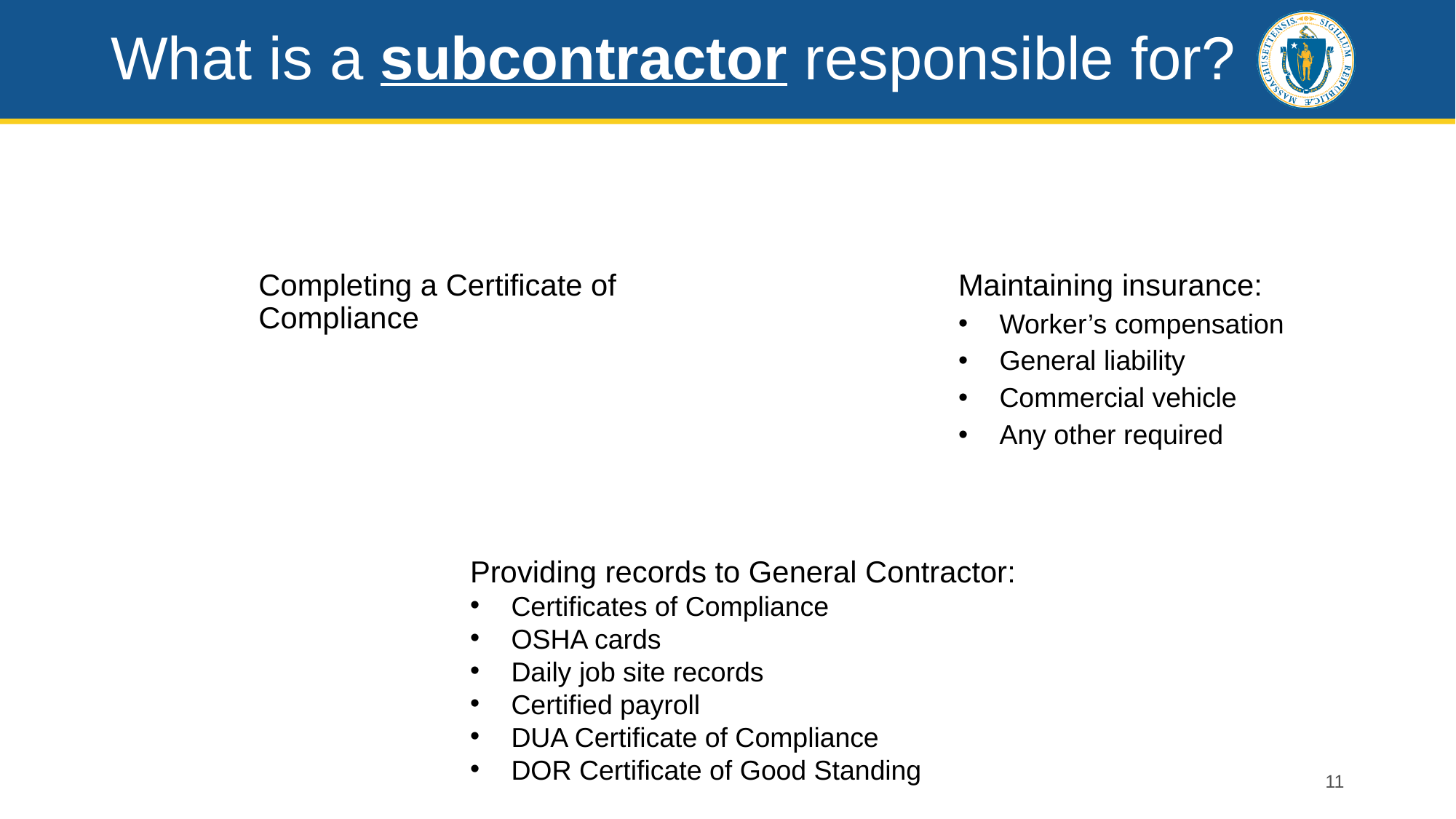

# What is a subcontractor responsible for?

Completing a Certificate of Compliance

Maintaining insurance:
Worker’s compensation
General liability
Commercial vehicle
Any other required

Providing records to General Contractor:
Certificates of Compliance
OSHA cards
Daily job site records
Certified payroll
DUA Certificate of Compliance
DOR Certificate of Good Standing

11